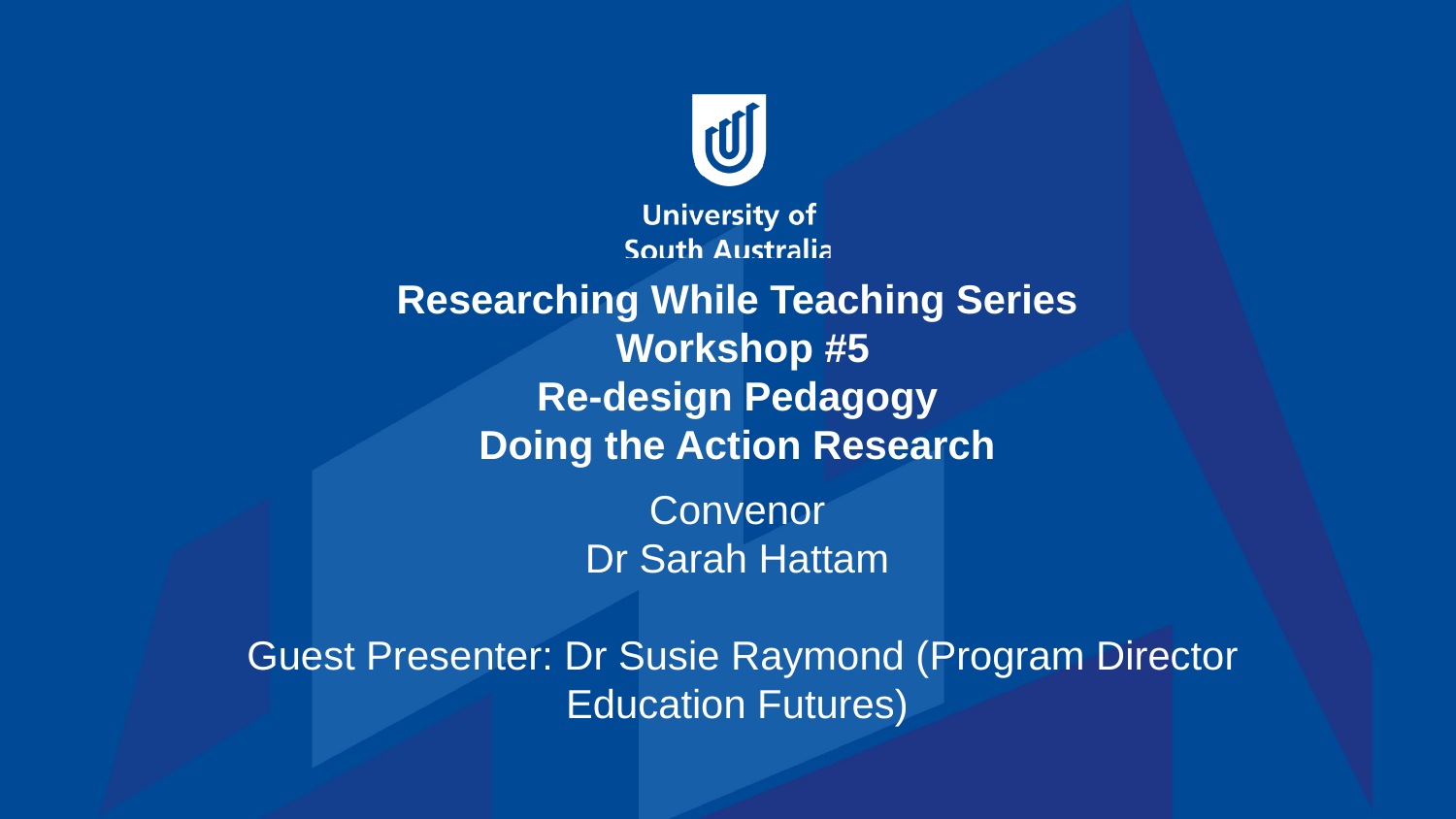

# Researching While Teaching Series Workshop #5 Re-design Pedagogy Doing the Action Research
Convenor
Dr Sarah Hattam

Guest Presenter: Dr Susie Raymond (Program Director Education Futures)